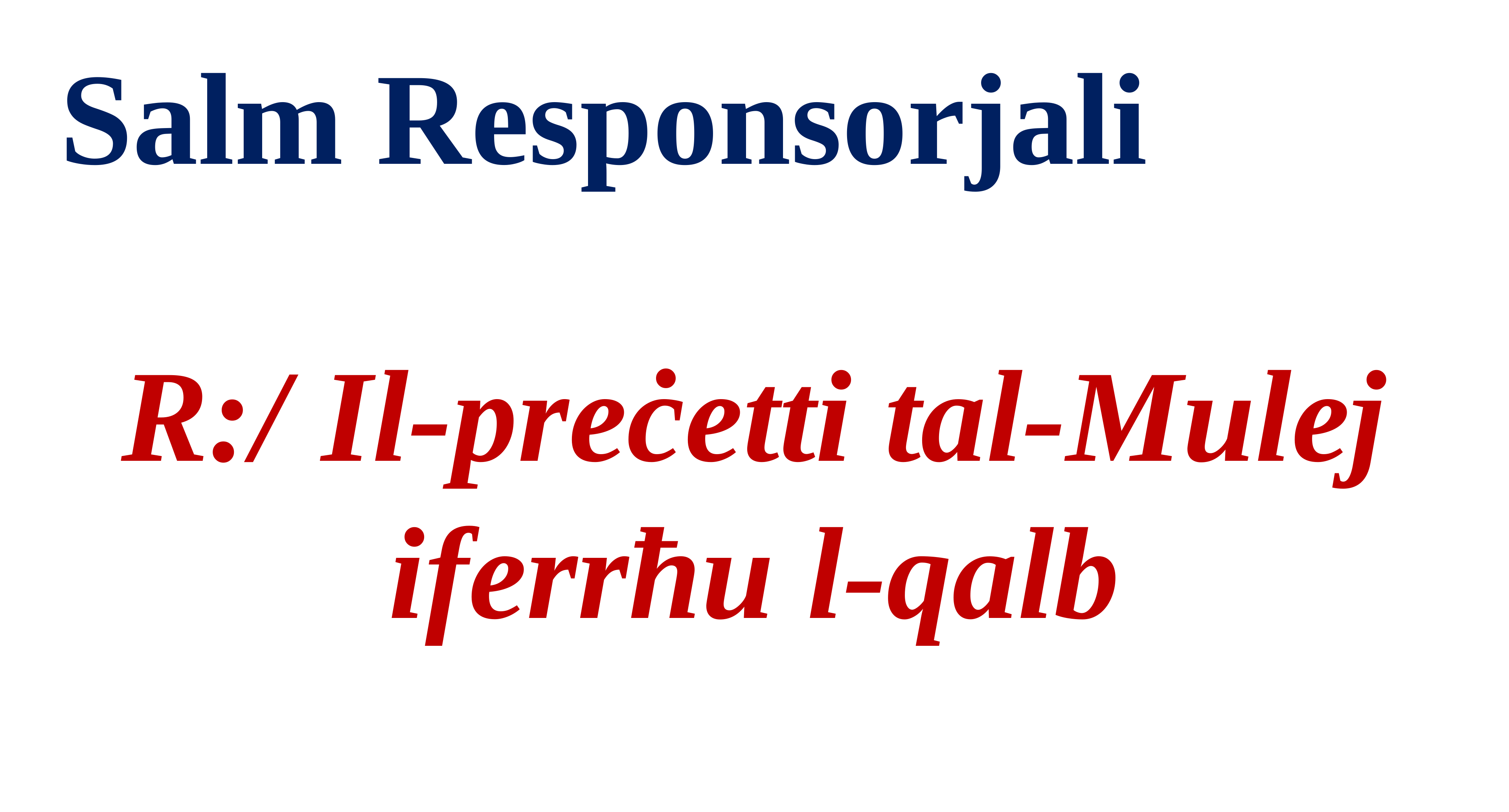

Salm Responsorjali
R:/ Il-preċetti tal-Mulej iferrħu l-qalb